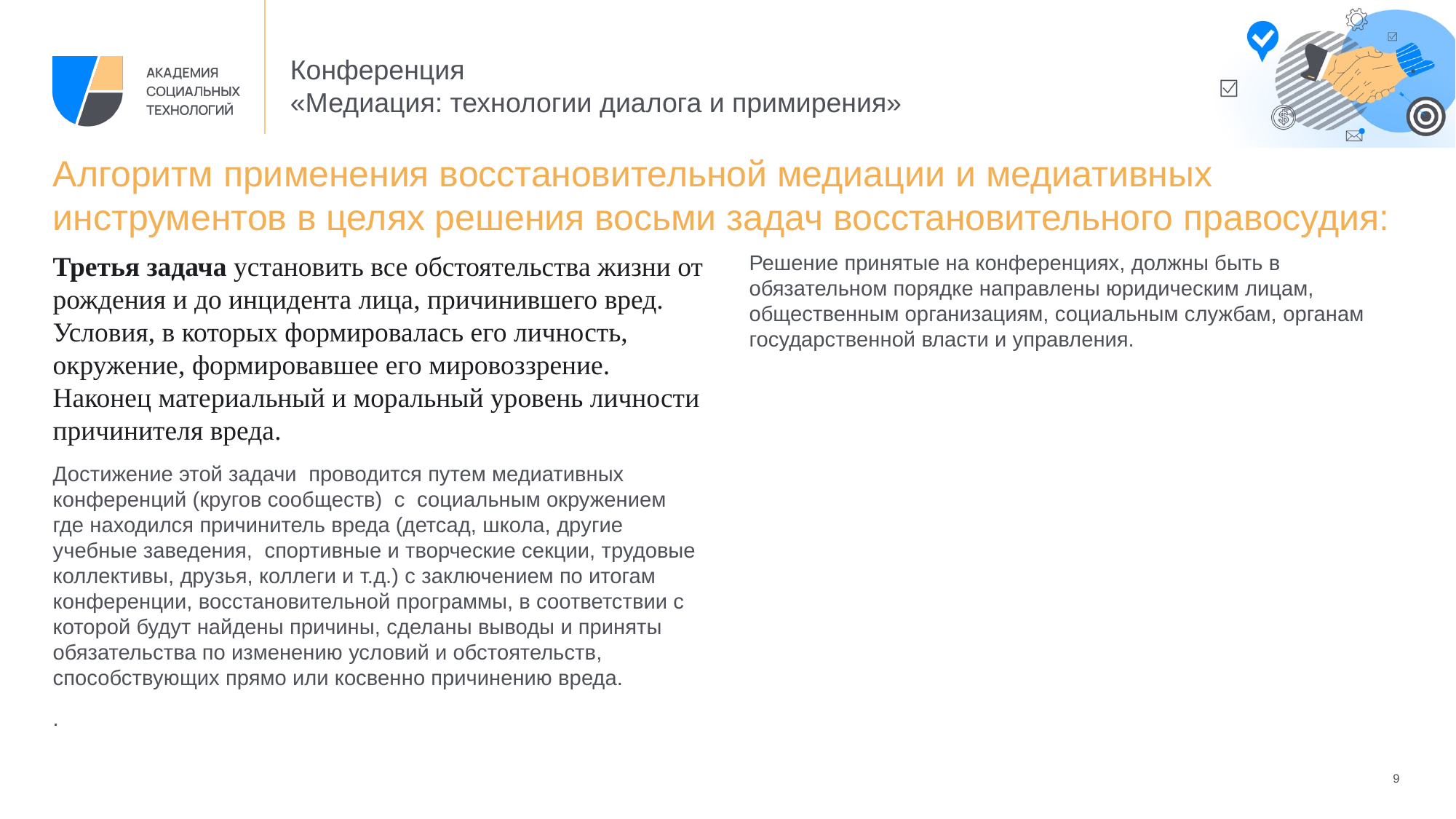

# Алгоритм применения восстановительной медиации и медиативных инструментов в целях решения восьми задач восстановительного правосудия:
Третья задача установить все обстоятельства жизни от рождения и до инцидента лица, причинившего вред. Условия, в которых формировалась его личность, окружение, формировавшее его мировоззрение. Наконец материальный и моральный уровень личности причинителя вреда.
Достижение этой задачи  проводится путем медиативных конференций (кругов сообществ)  с  социальным окружением  где находился причинитель вреда (детсад, школа, другие учебные заведения,  спортивные и творческие секции, трудовые коллективы, друзья, коллеги и т.д.) с заключением по итогам конференции, восстановительной программы, в соответствии с которой будут найдены причины, сделаны выводы и приняты обязательства по изменению условий и обстоятельств, способствующих прямо или косвенно причинению вреда.
.
Решение принятые на конференциях, должны быть в обязательном порядке направлены юридическим лицам, общественным организациям, социальным службам, органам государственной власти и управления.

9